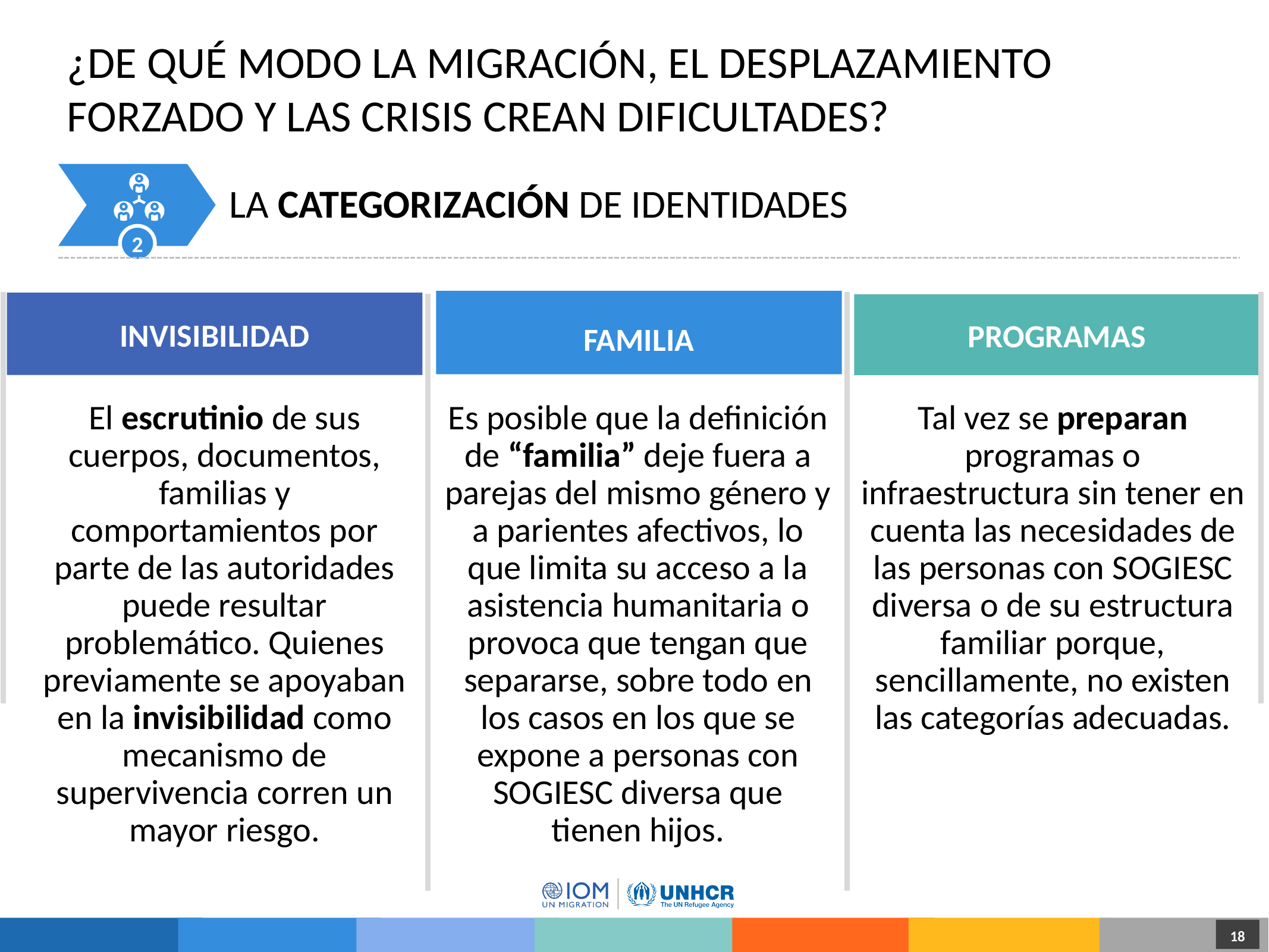

# ¿De qué modo la migración, el desplazamiento forzado y las crisis crean dificultades?

2
La categorización de identidades
familia
invisibilidad
programas
El escrutinio de sus cuerpos, documentos, familias y comportamientos por parte de las autoridades puede resultar problemático. Quienes previamente se apoyaban en la invisibilidad como mecanismo de supervivencia corren un mayor riesgo.
Es posible que la definición de “familia” deje fuera a parejas del mismo género y a parientes afectivos, lo que limita su acceso a la asistencia humanitaria o provoca que tengan que separarse, sobre todo en los casos en los que se expone a personas con SOGIESC diversa que tienen hijos.
Tal vez se preparan programas o infraestructura sin tener en cuenta las necesidades de las personas con SOGIESC diversa o de su estructura familiar porque, sencillamente, no existen las categorías adecuadas.
18